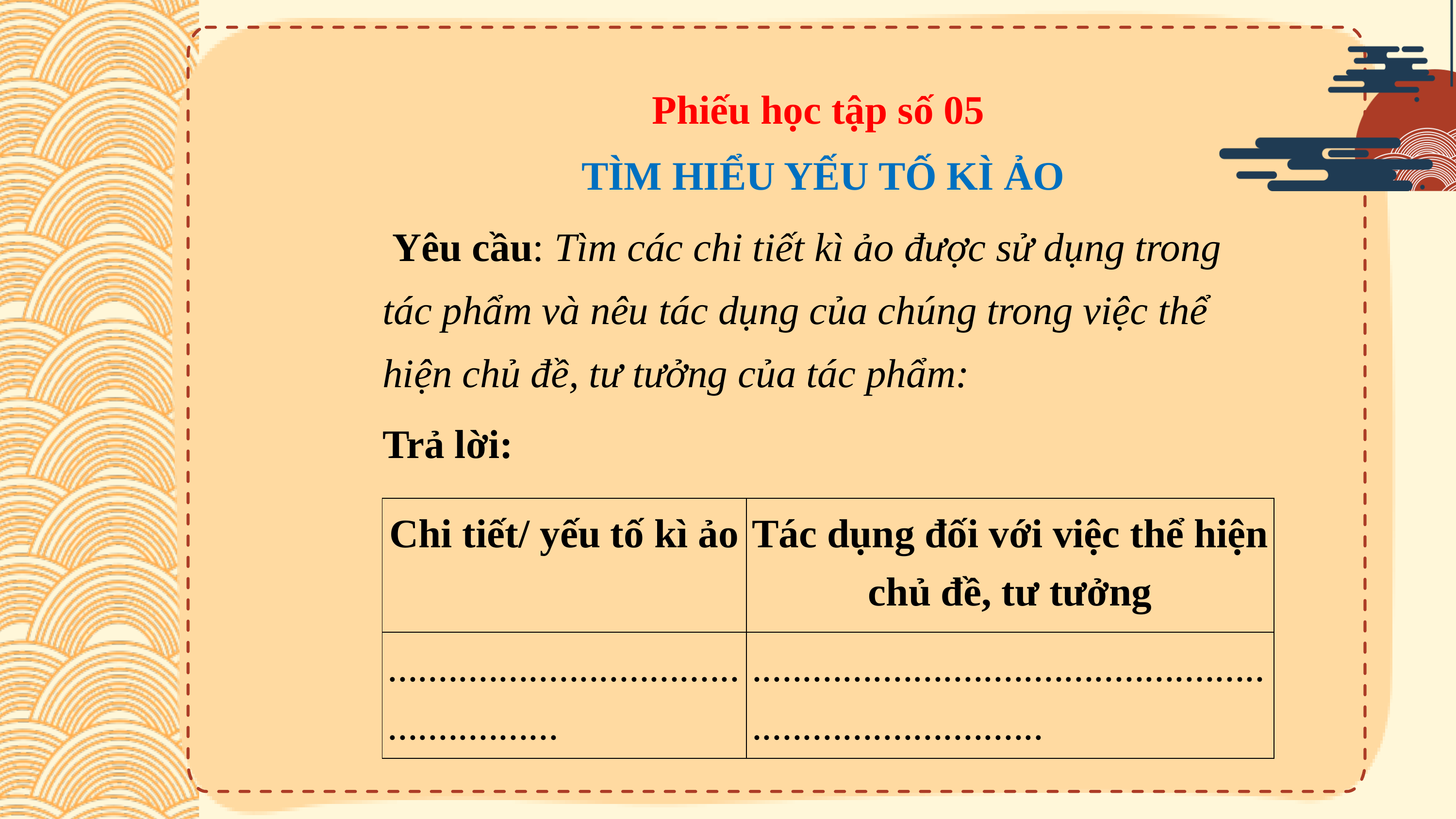

Phiếu học tập số 05
 TÌM HIỂU YẾU TỐ KÌ ẢO
 Yêu cầu: Tìm các chi tiết kì ảo được sử dụng trong tác phẩm và nêu tác dụng của chúng trong việc thể hiện chủ đề, tư tưởng của tác phẩm:
Trả lời:
| Chi tiết/ yếu tố kì ảo | Tác dụng đối với việc thể hiện chủ đề, tư tưởng |
| --- | --- |
| .................................................... | ................................................................................ |